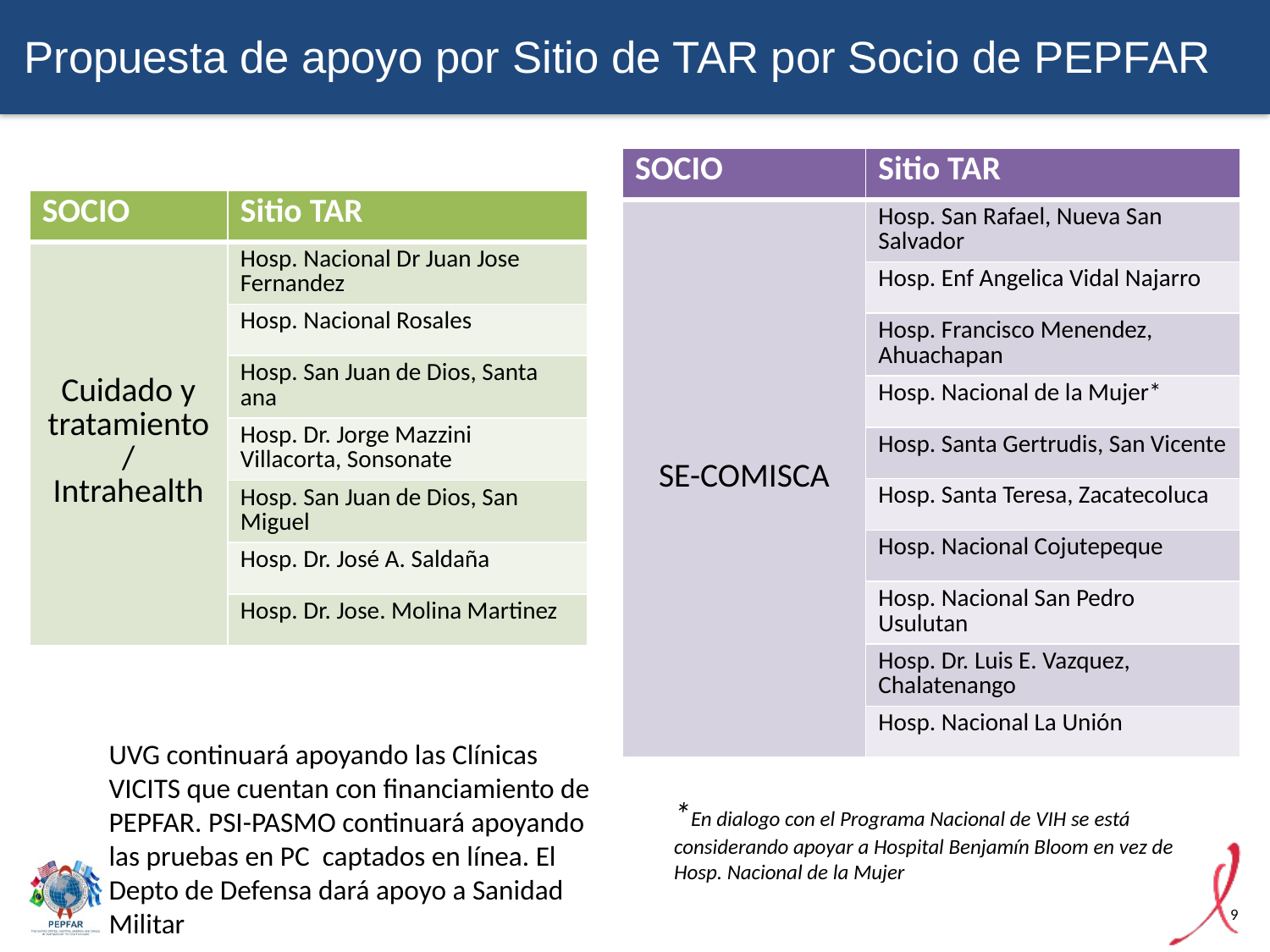

Propuesta de apoyo por Sitio de TAR por Socio de PEPFAR
| SOCIO | Sitio TAR |
| --- | --- |
| SE-COMISCA | Hosp. San Rafael, Nueva San Salvador |
|  | Hosp. Enf Angelica Vidal Najarro |
|  | Hosp. Francisco Menendez, Ahuachapan |
|  | Hosp. Nacional de la Mujer\* |
|  | Hosp. Santa Gertrudis, San Vicente |
|  | Hosp. Santa Teresa, Zacatecoluca |
|  | Hosp. Nacional Cojutepeque |
|  | Hosp. Nacional San Pedro Usulutan |
|  | Hosp. Dr. Luis E. Vazquez, Chalatenango |
|  | Hosp. Nacional La Unión |
| SOCIO | Sitio TAR |
| --- | --- |
| Cuidado y tratamiento/ Intrahealth | Hosp. Nacional Dr Juan Jose Fernandez |
|  | Hosp. Nacional Rosales |
|  | Hosp. San Juan de Dios, Santa ana |
|  | Hosp. Dr. Jorge Mazzini Villacorta, Sonsonate |
|  | Hosp. San Juan de Dios, San Miguel |
|  | Hosp. Dr. José A. Saldaña |
|  | Hosp. Dr. Jose. Molina Martinez |
UVG continuará apoyando las Clínicas VICITS que cuentan con financiamiento de PEPFAR. PSI-PASMO continuará apoyando las pruebas en PC  captados en línea. El Depto de Defensa dará apoyo a Sanidad Militar
*En dialogo con el Programa Nacional de VIH se está considerando apoyar a Hospital Benjamín Bloom en vez de Hosp. Nacional de la Mujer